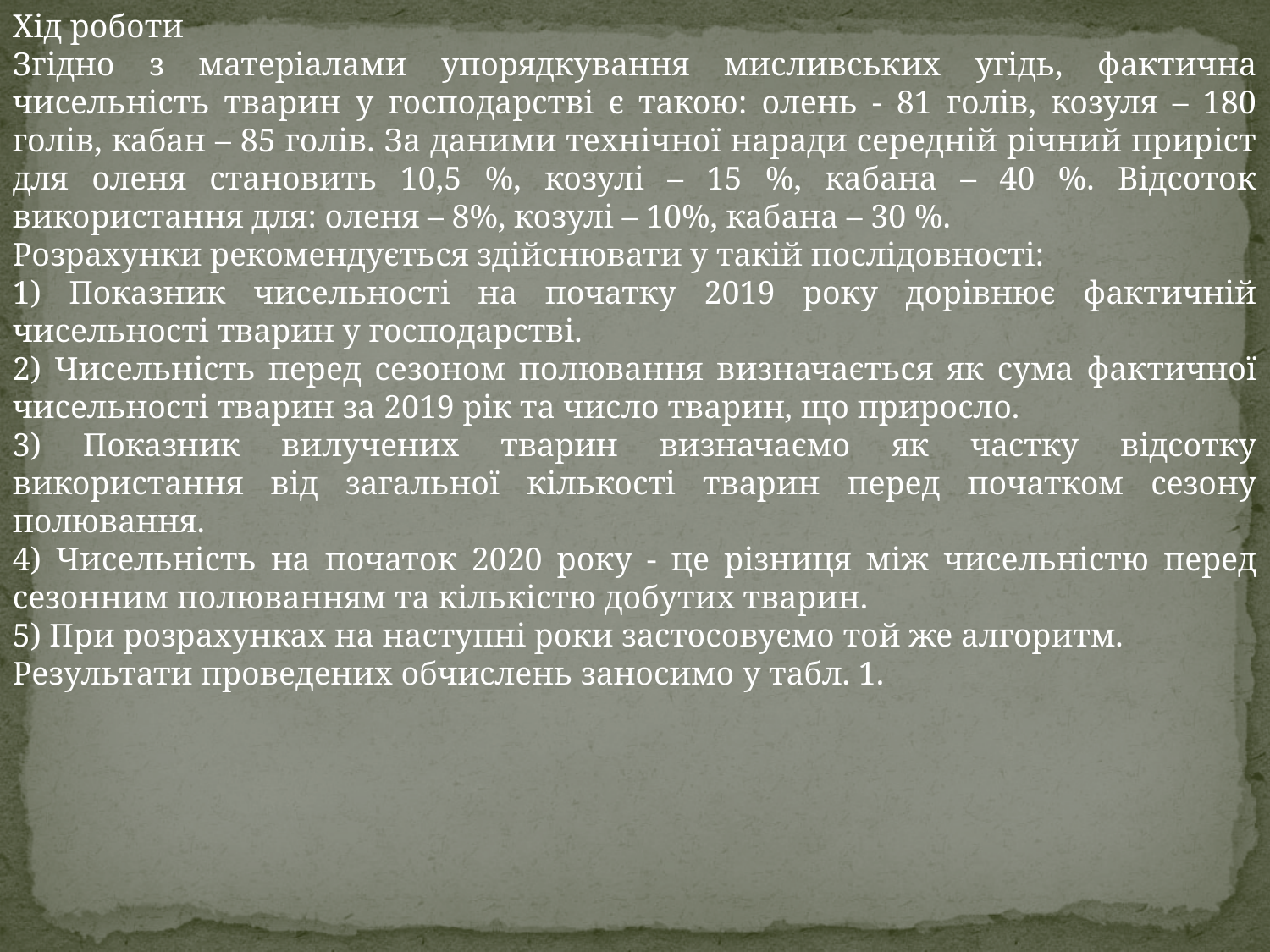

Хід роботи
Згідно з матеріалами упорядкування мисливських угідь, фактична чисельність тварин у господарстві є такою: олень - 81 голів, козуля – 180 голів, кабан – 85 голів. За даними технічної наради середній річний приріст для оленя становить 10,5 %, козулі – 15 %, кабана – 40 %. Відсоток використання для: оленя – 8%, козулі – 10%, кабана – 30 %.
Розрахунки рекомендується здійснювати у такій послідовності:
1) Показник чисельності на початку 2019 року дорівнює фактичній чисельності тварин у господарстві.
2) Чисельність перед сезоном полювання визначається як сума фактичної чисельності тварин за 2019 рік та число тварин, що приросло.
3) Показник вилучених тварин визначаємо як частку відсотку використання від загальної кількості тварин перед початком сезону полювання.
4) Чисельність на початок 2020 року - це різниця між чисельністю перед сезонним полюванням та кількістю добутих тварин.
5) При розрахунках на наступні роки застосовуємо той же алгоритм.
Результати проведених обчислень заносимо у табл. 1.